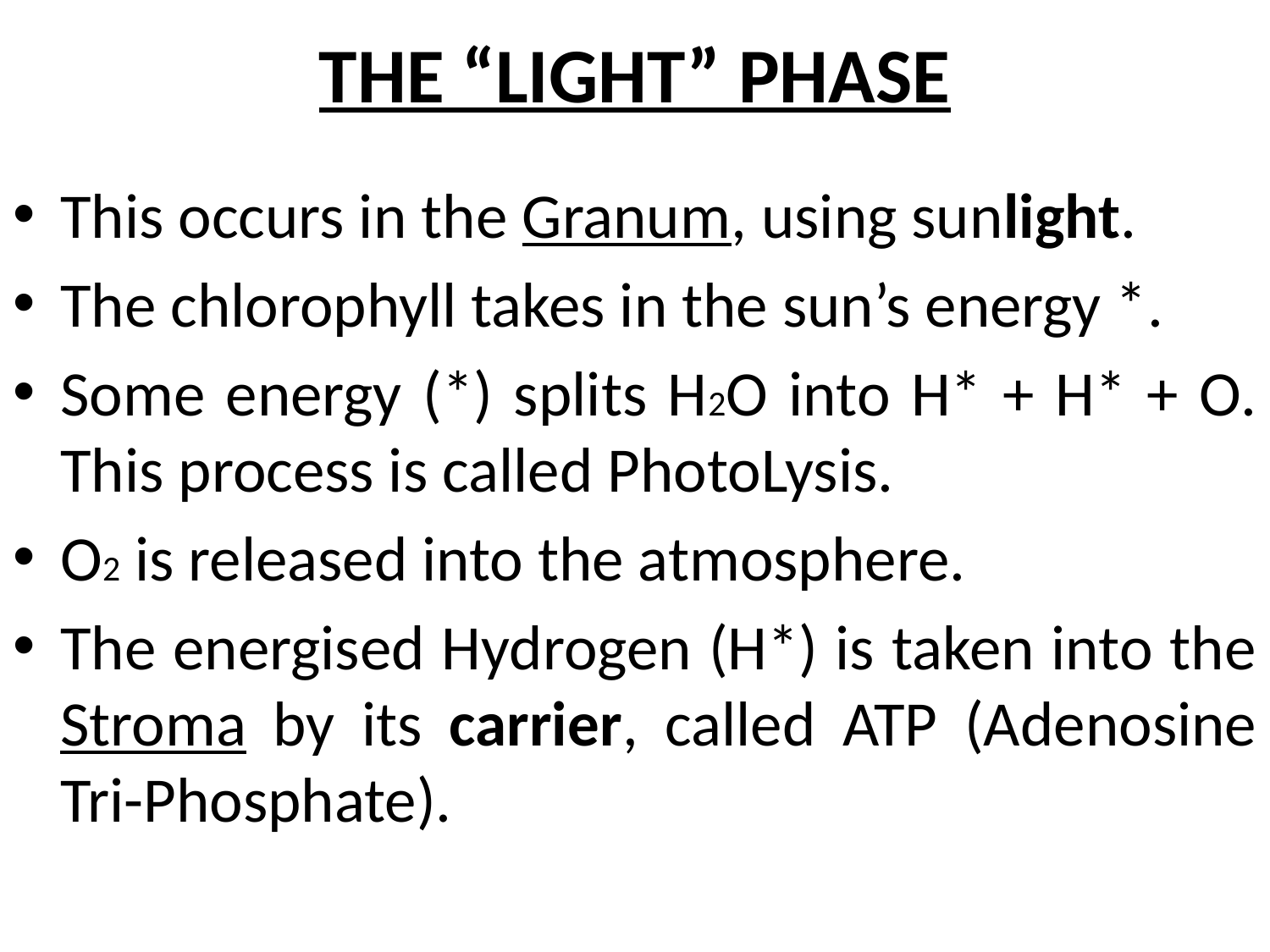

# THE “LIGHT” PHASE
This occurs in the Granum, using sunlight.
The chlorophyll takes in the sun’s energy *.
Some energy (*) splits H2O into H* + H* + O. This process is called PhotoLysis.
O2 is released into the atmosphere.
The energised Hydrogen (H*) is taken into the Stroma by its carrier, called ATP (Adenosine Tri-Phosphate).